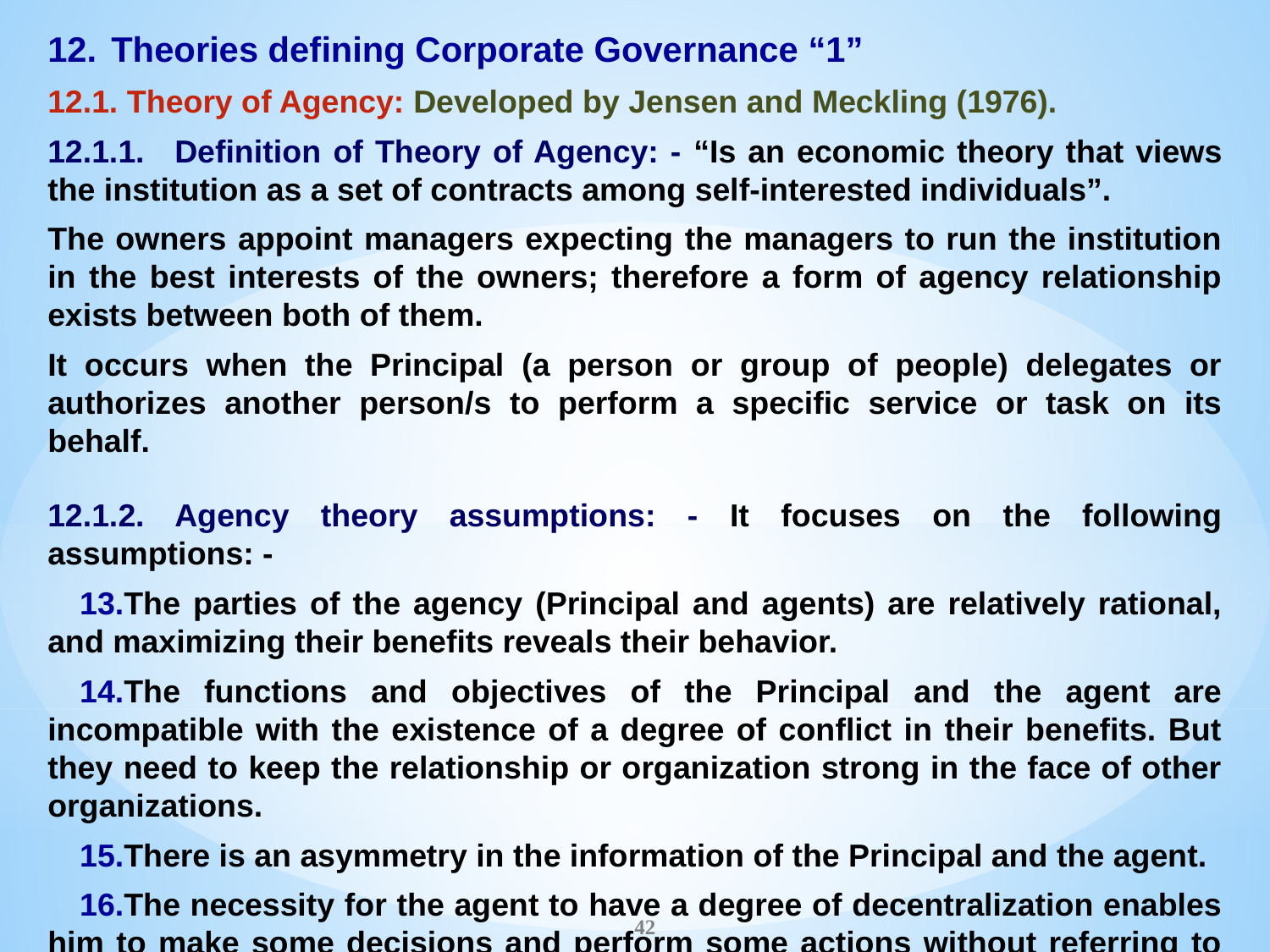

Theories defining Corporate Governance “1”
12.1. Theory of Agency: Developed by Jensen and Meckling (1976).
12.1.1.	Definition of Theory of Agency: - “Is an economic theory that views the institution as a set of contracts among self-interested individuals”.
The owners appoint managers expecting the managers to run the institution in the best interests of the owners; therefore a form of agency relationship exists between both of them.
It occurs when the Principal (a person or group of people) delegates or authorizes another person/s to perform a specific service or task on its behalf.

12.1.2.	Agency theory assumptions: - It focuses on the following assumptions: -
The parties of the agency (Principal and agents) are relatively rational, and maximizing their benefits reveals their behavior.
The functions and objectives of the Principal and the agent are incompatible with the existence of a degree of conflict in their benefits. But they need to keep the relationship or organization strong in the face of other organizations.
There is an asymmetry in the information of the Principal and the agent.
The necessity for the agent to have a degree of decentralization enables him to make some decisions and perform some actions without referring to the Principal.
The Principal tries to circulate agency contracts to obligate the agent to be cooperative and prevents the agent from acting in a way that harms the interests of the Principal.

42